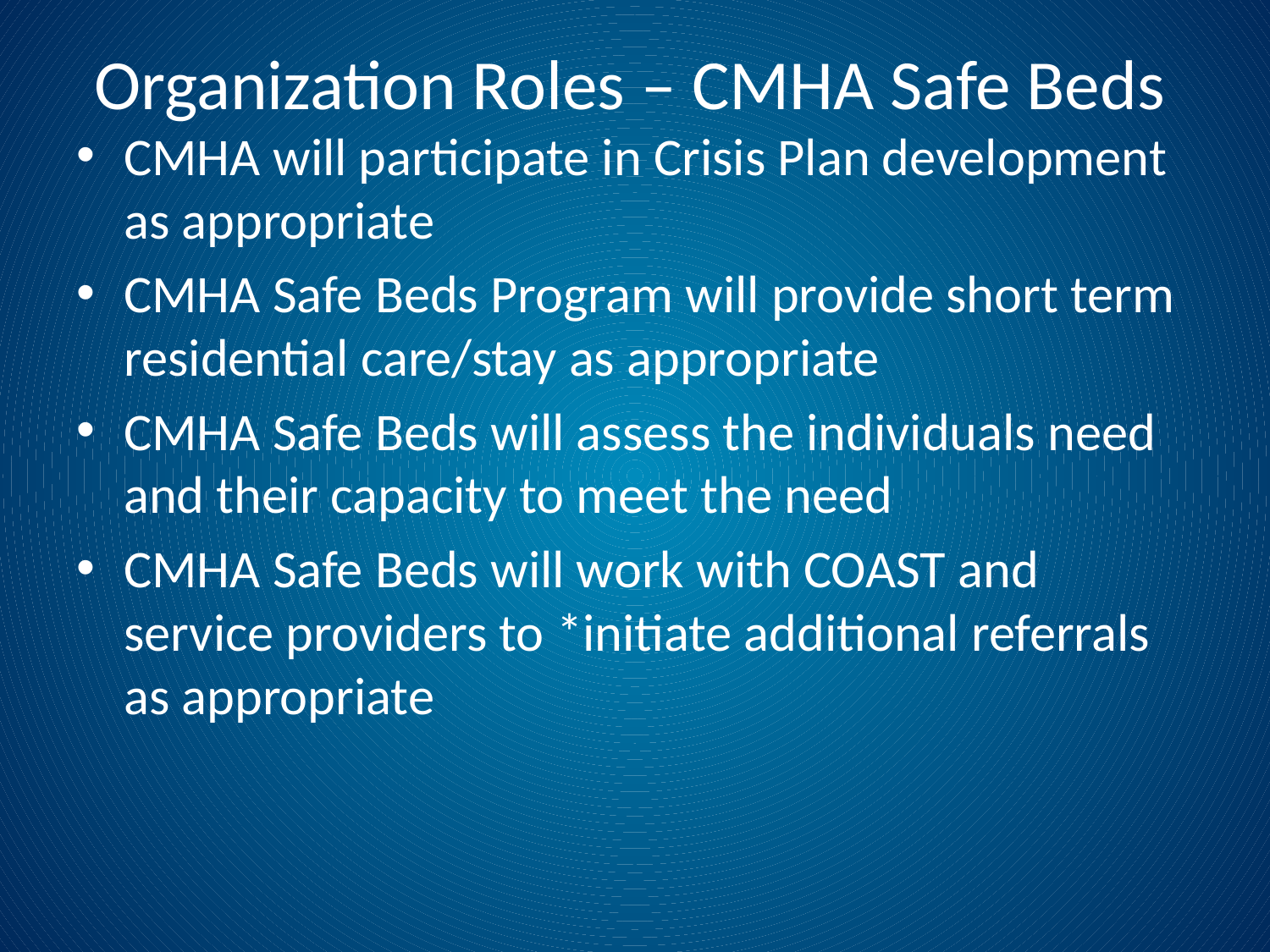

# Organization Roles – CMHA Safe Beds
CMHA will participate in Crisis Plan development as appropriate
CMHA Safe Beds Program will provide short term residential care/stay as appropriate
CMHA Safe Beds will assess the individuals need and their capacity to meet the need
CMHA Safe Beds will work with COAST and service providers to *initiate additional referrals as appropriate